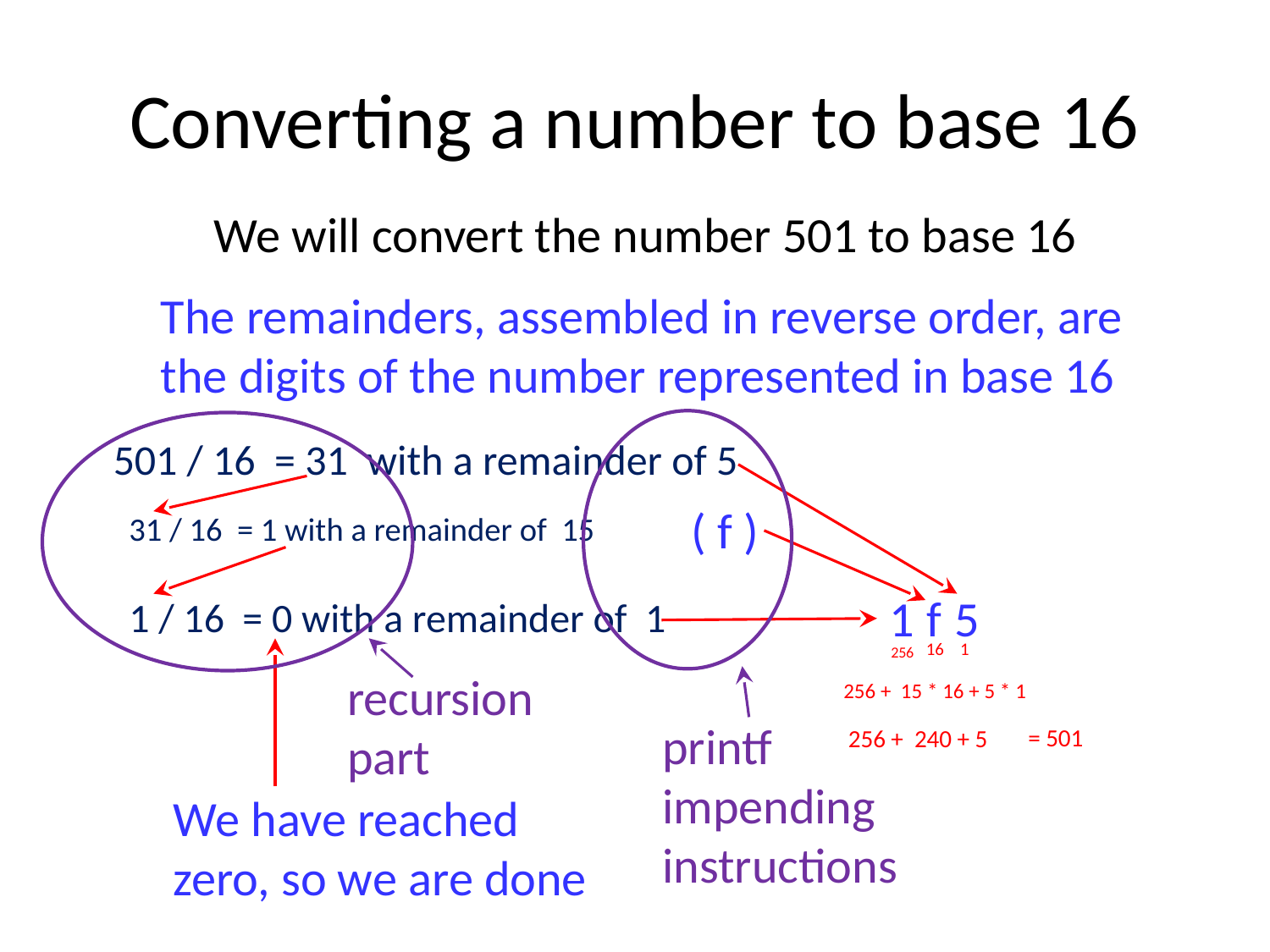

# Converting a number to base 16
We will convert the number 501 to base 16
The remainders, assembled in reverse order, are the digits of the number represented in base 16

501 / 16  = 31  with a remainder of 5
( f )
31 / 16  = 1 with a remainder of  15
1f5
1 / 16  = 0 with a remainder of  1
1
16
256
recursion part
256 +  15 * 16 + 5 * 1
printf impending instructions
= 501
256 +  240 + 5
We have reached zero, so we are done